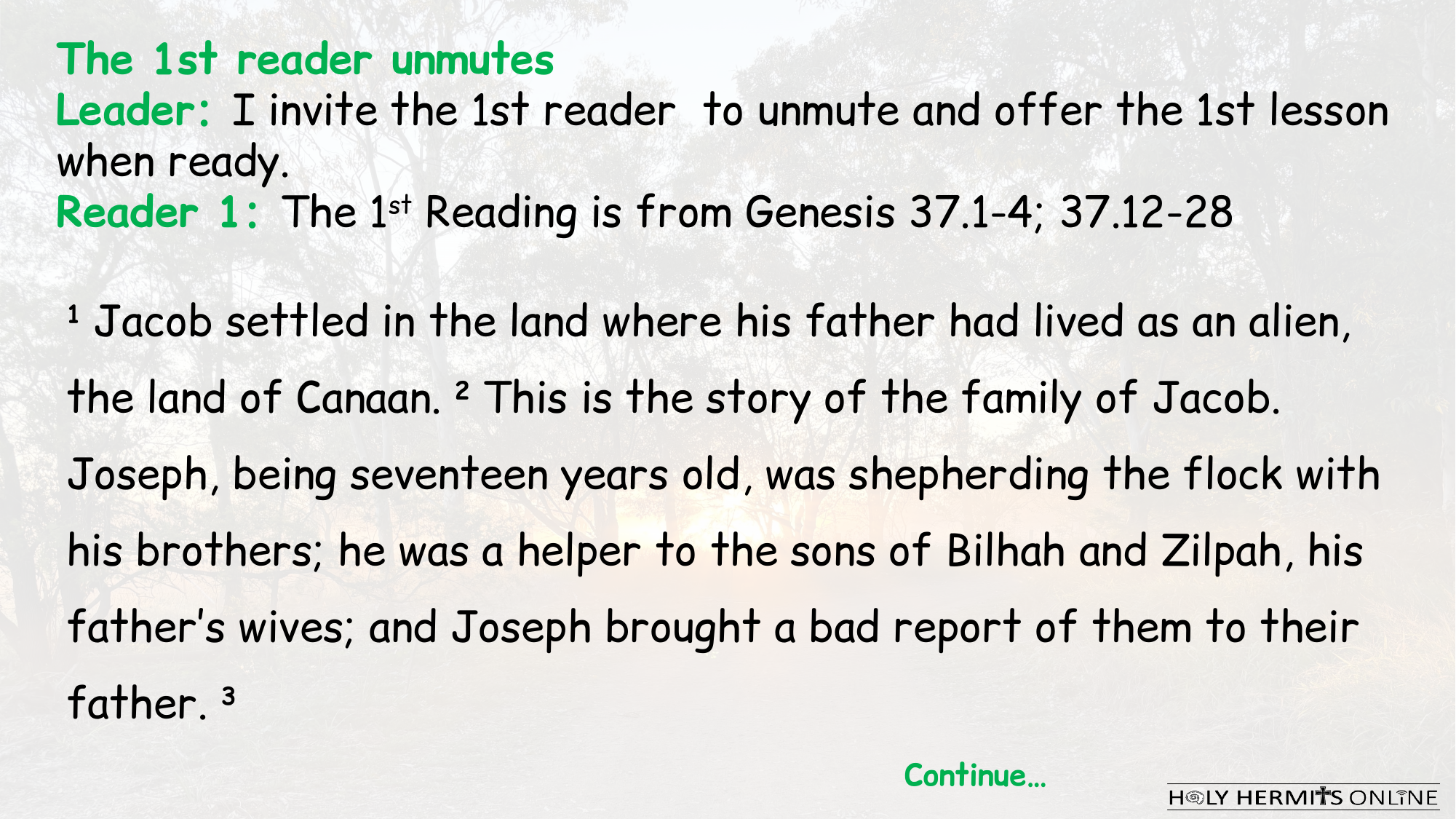

The 1st reader unmutes
Leader: I invite the 1st reader  to unmute and offer the 1st lesson when ready.
Reader 1: The 1st Reading is from Genesis 37.1-4; 37.12-28
1 Jacob settled in the land where his father had lived as an alien, the land of Canaan. 2 This is the story of the family of Jacob. Joseph, being seventeen years old, was shepherding the flock with his brothers; he was a helper to the sons of Bilhah and Zilpah, his father’s wives; and Joseph brought a bad report of them to their father. 3
Continue…